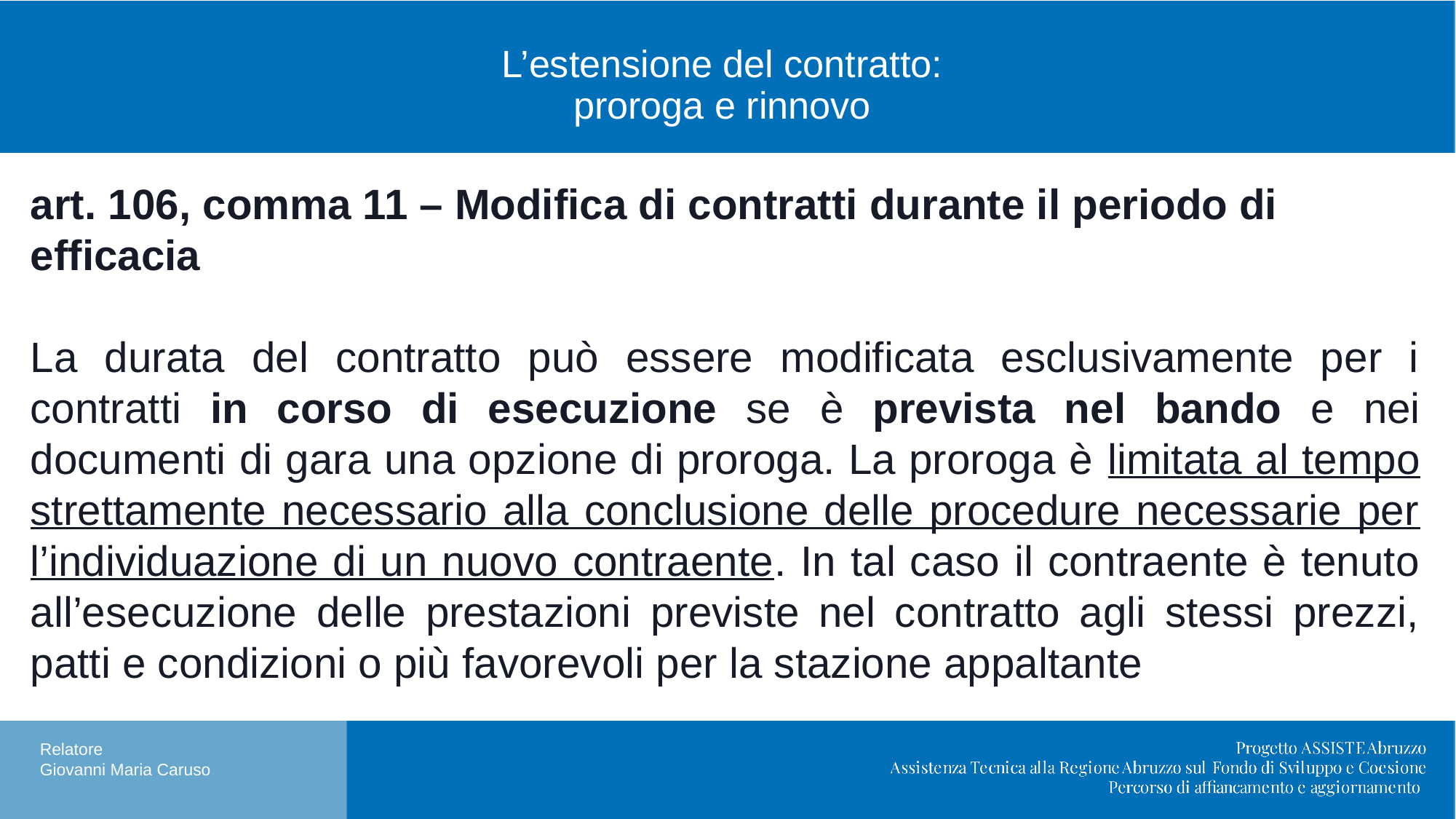

# L’estensione del contratto: proroga e rinnovo
Art. 106 del Codice:
art. 106, comma 11 – Modifica di contratti durante il periodo di efficacia

La durata del contratto può essere modificata esclusivamente per i contratti in corso di esecuzione se è prevista nel bando e nei documenti di gara una opzione di proroga. La proroga è limitata al tempo strettamente necessario alla conclusione delle procedure necessarie per l’individuazione di un nuovo contraente. In tal caso il contraente è tenuto all’esecuzione delle prestazioni previste nel contratto agli stessi prezzi, patti e condizioni o più favorevoli per la stazione appaltante

Relatore
Giovanni Maria Caruso